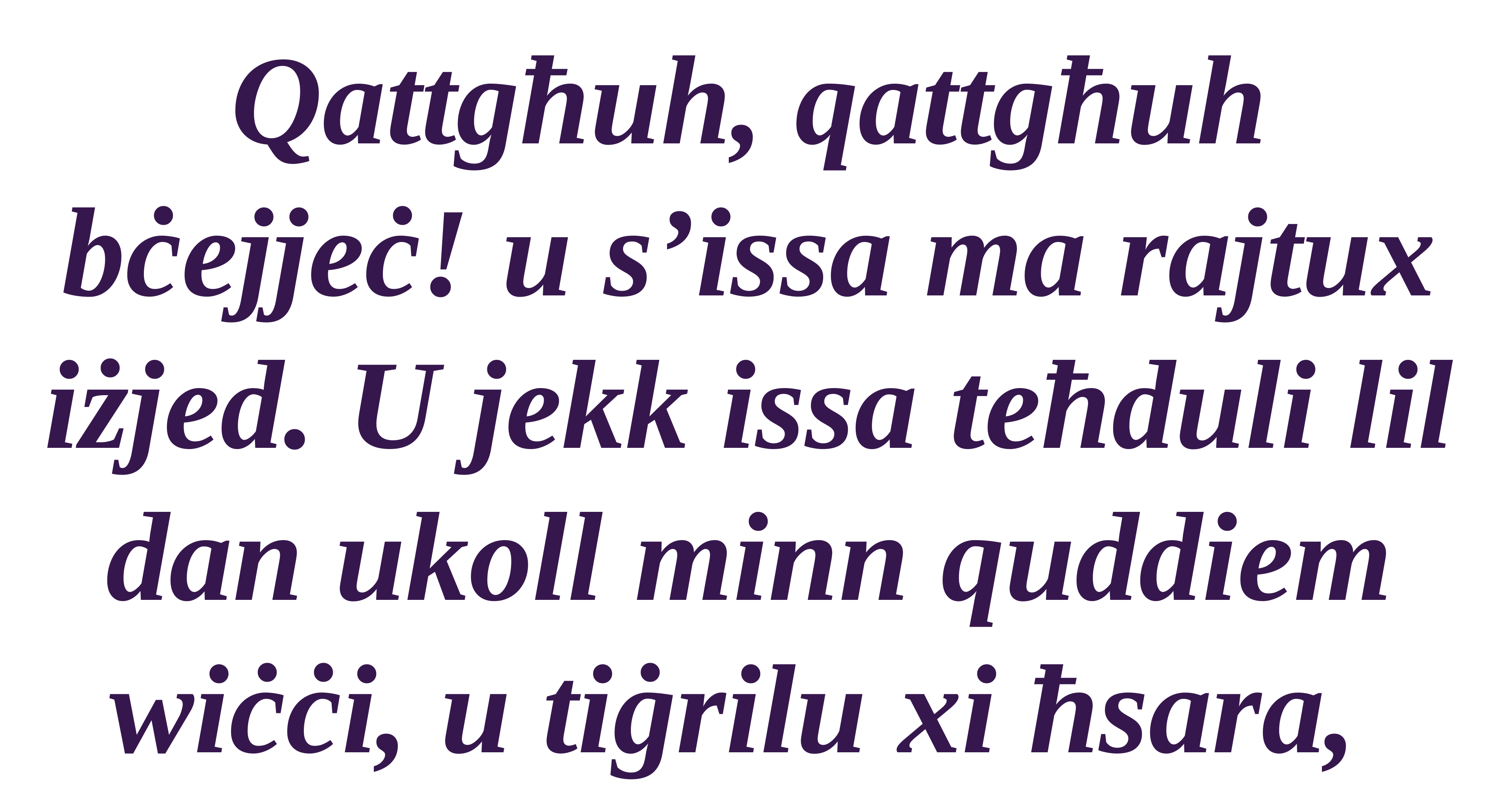

Qattgħuh, qattgħuh bċejjeċ! u s’issa ma rajtux iżjed. U jekk issa teħduli lil dan ukoll minn quddiem wiċċi, u tiġrilu xi ħsara,